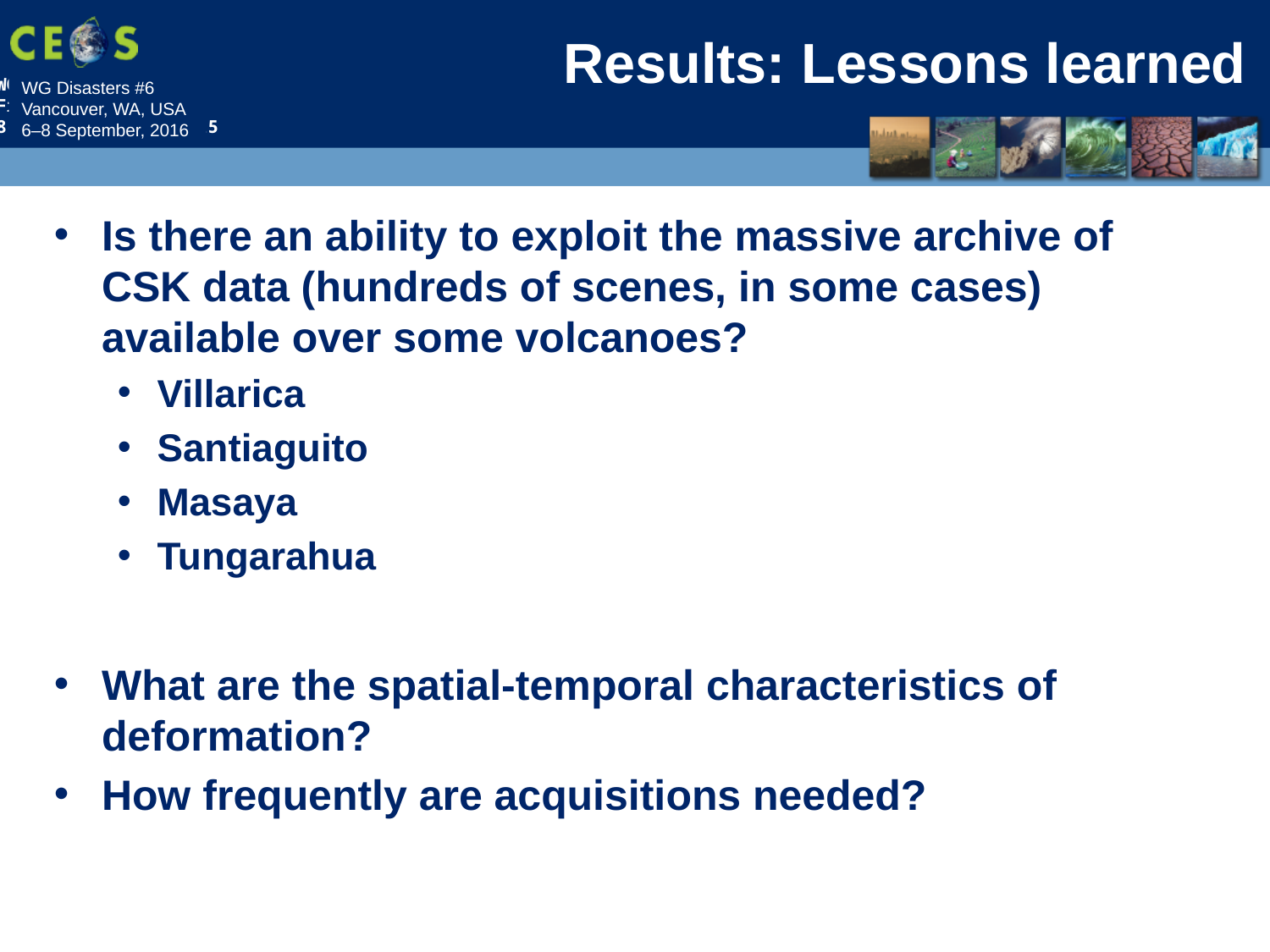

# Results: Lessons learned
Is there an ability to exploit the massive archive of CSK data (hundreds of scenes, in some cases) available over some volcanoes?
Villarica
Santiaguito
Masaya
Tungarahua

What are the spatial-temporal characteristics of deformation?
How frequently are acquisitions needed?